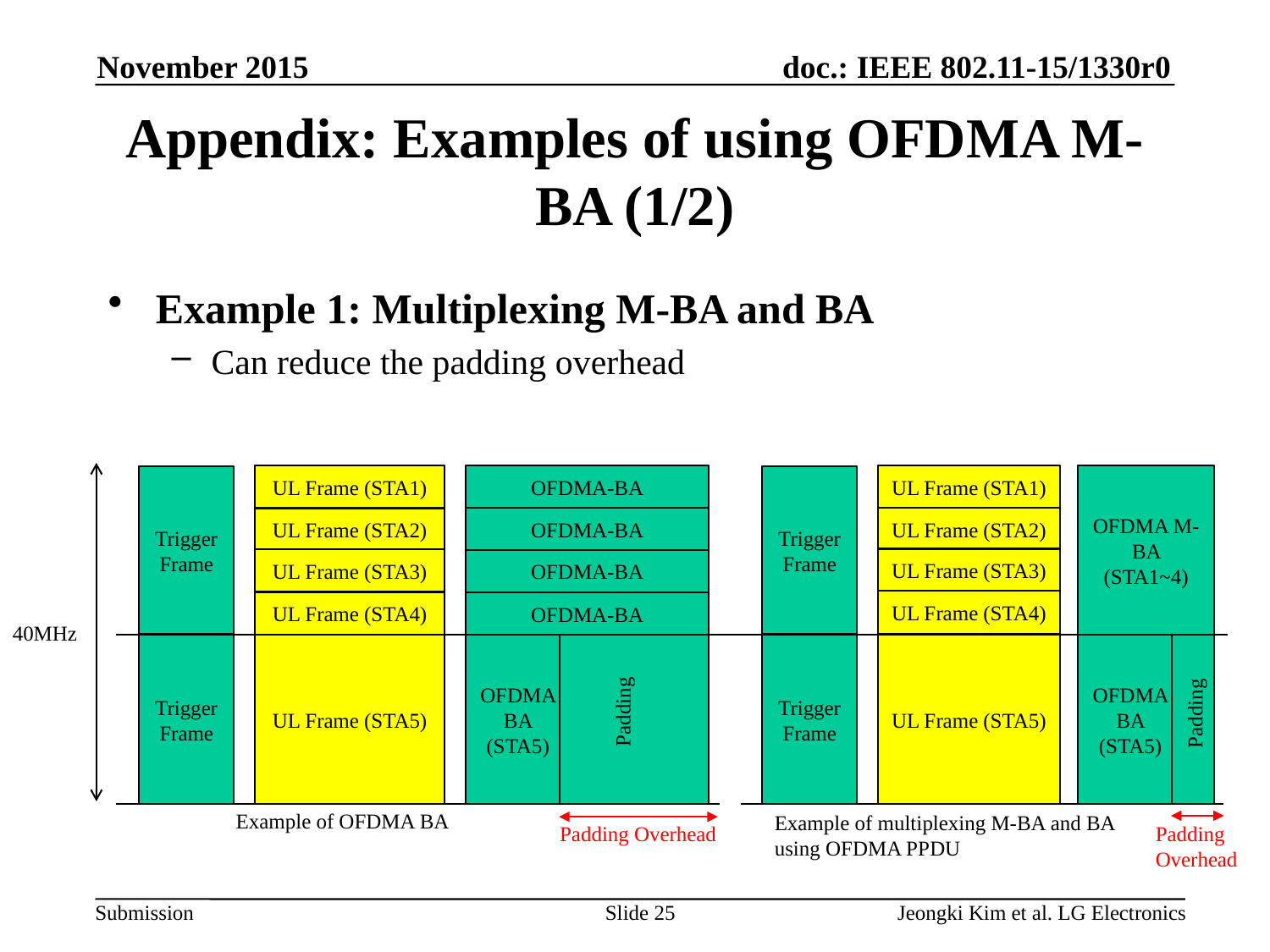

November 2015
# Appendix: Examples of using OFDMA M-BA (1/2)
Example 1: Multiplexing M-BA and BA
Can reduce the padding overhead

UL Frame (STA1)
OFDMA-BA
OFDMA M-BA (STA1~4)
UL Frame (STA1)
Trigger
Frame
Trigger
Frame
UL Frame (STA2)
OFDMA-BA
UL Frame (STA2)
UL Frame (STA3)
UL Frame (STA3)
OFDMA-BA
UL Frame (STA4)
UL Frame (STA4)
UL Frame (STA4)
OFDMA-BA
40MHz
Trigger
Frame
UL Frame (STA5)
OFDMA BA (STA5)

Trigger
Frame
UL Frame (STA5)
OFDMA BA (STA5)

Padding
Padding
Example of OFDMA BA
Example of multiplexing M-BA and BA using OFDMA PPDU
Padding Overhead
Padding Overhead
Slide 25
Jeongki Kim et al. LG Electronics